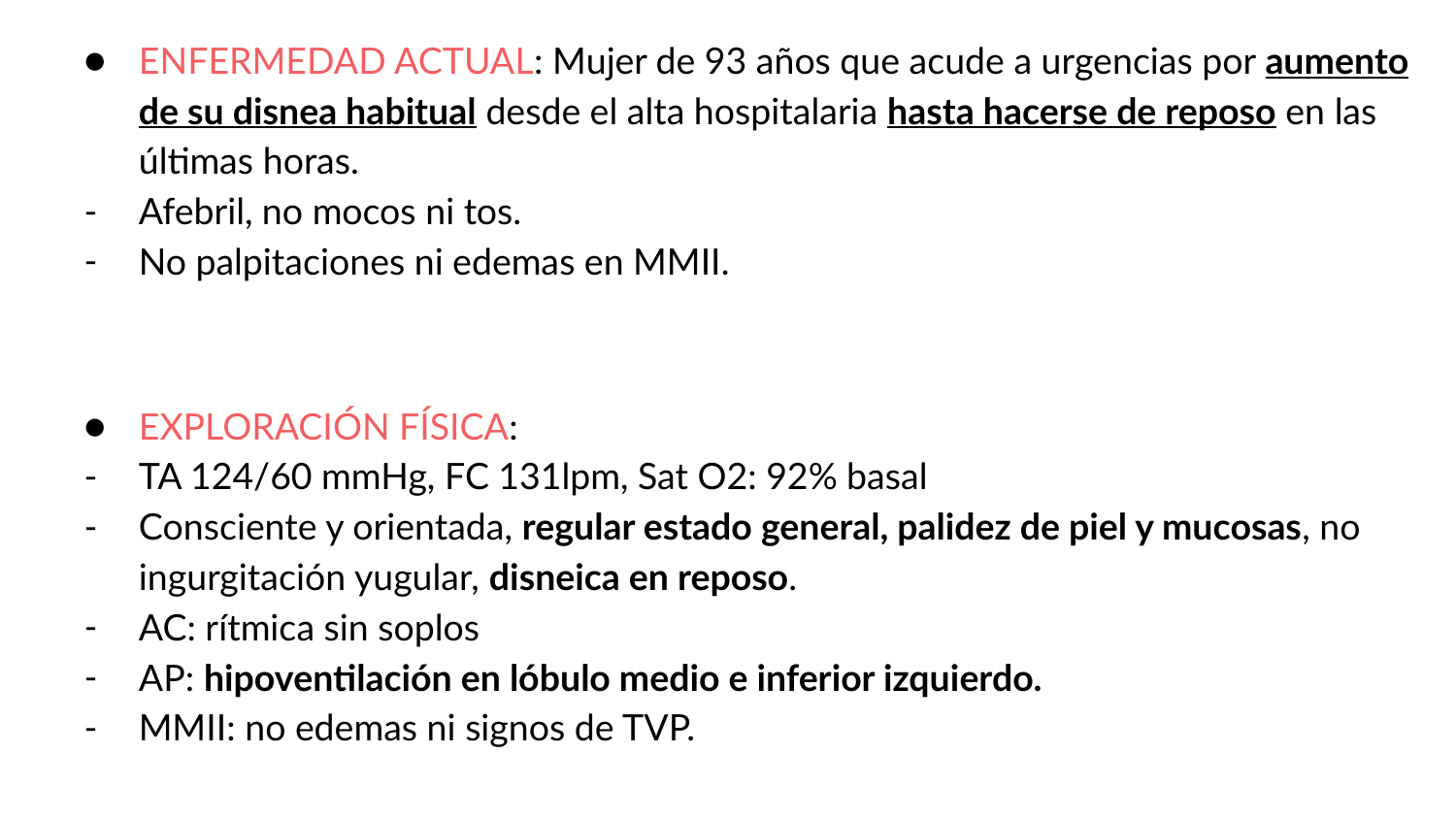

ENFERMEDAD ACTUAL: Mujer de 93 años que acude a urgencias por aumento de su disnea habitual desde el alta hospitalaria hasta hacerse de reposo en las últimas horas.
Afebril, no mocos ni tos.
No palpitaciones ni edemas en MMII.

EXPLORACIÓN FÍSICA:
TA 124/60 mmHg, FC 131lpm, Sat O2: 92% basal
Consciente y orientada, regular estado general, palidez de piel y mucosas, no ingurgitación yugular, disneica en reposo.
AC: rítmica sin soplos
AP: hipoventilación en lóbulo medio e inferior izquierdo.
MMII: no edemas ni signos de TVP.